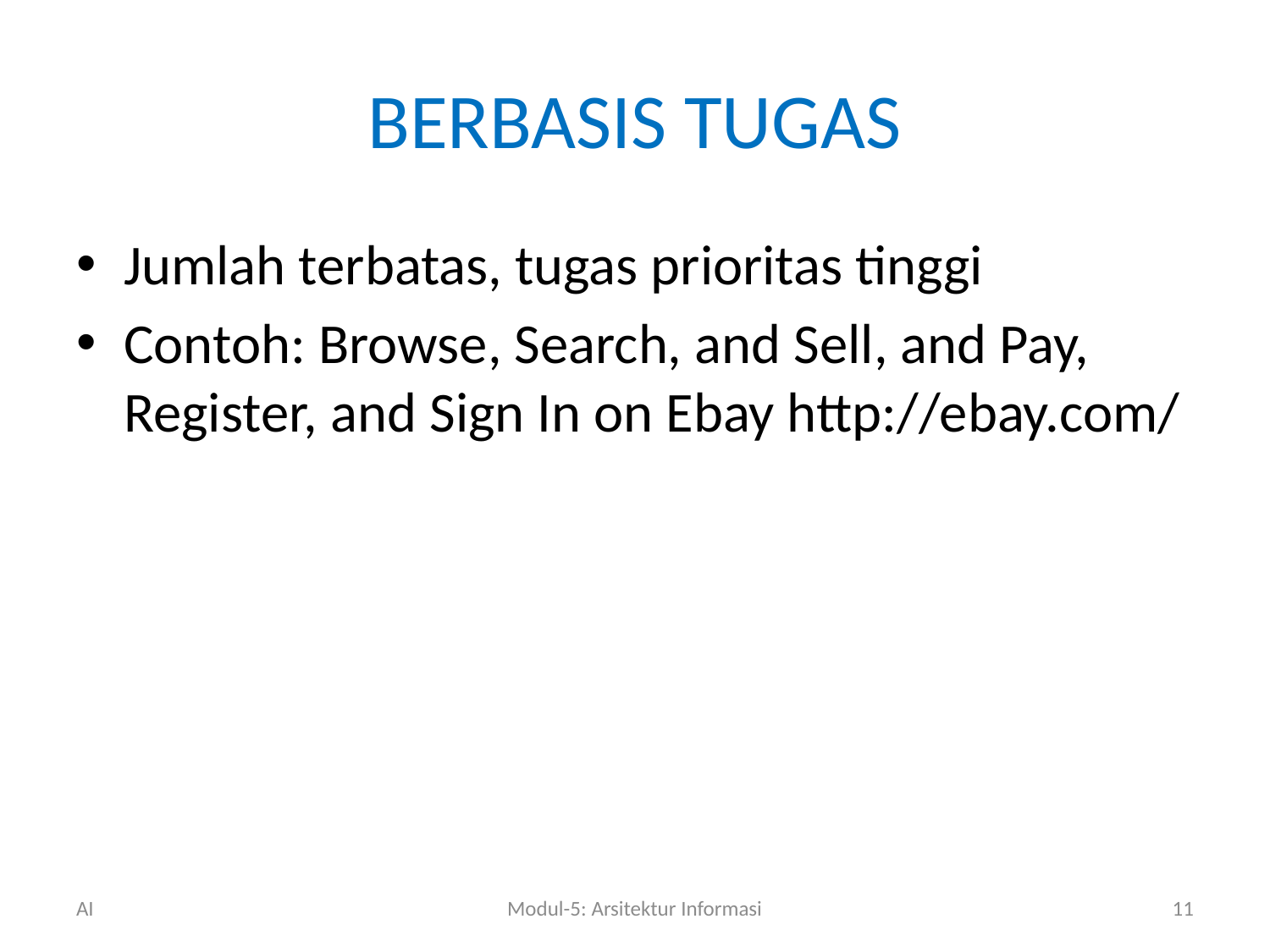

# BERBASIS TUGAS
Jumlah terbatas, tugas prioritas tinggi
Contoh: Browse, Search, and Sell, and Pay, Register, and Sign In on Ebay http://ebay.com/
AI
Modul-5: Arsitektur Informasi
11